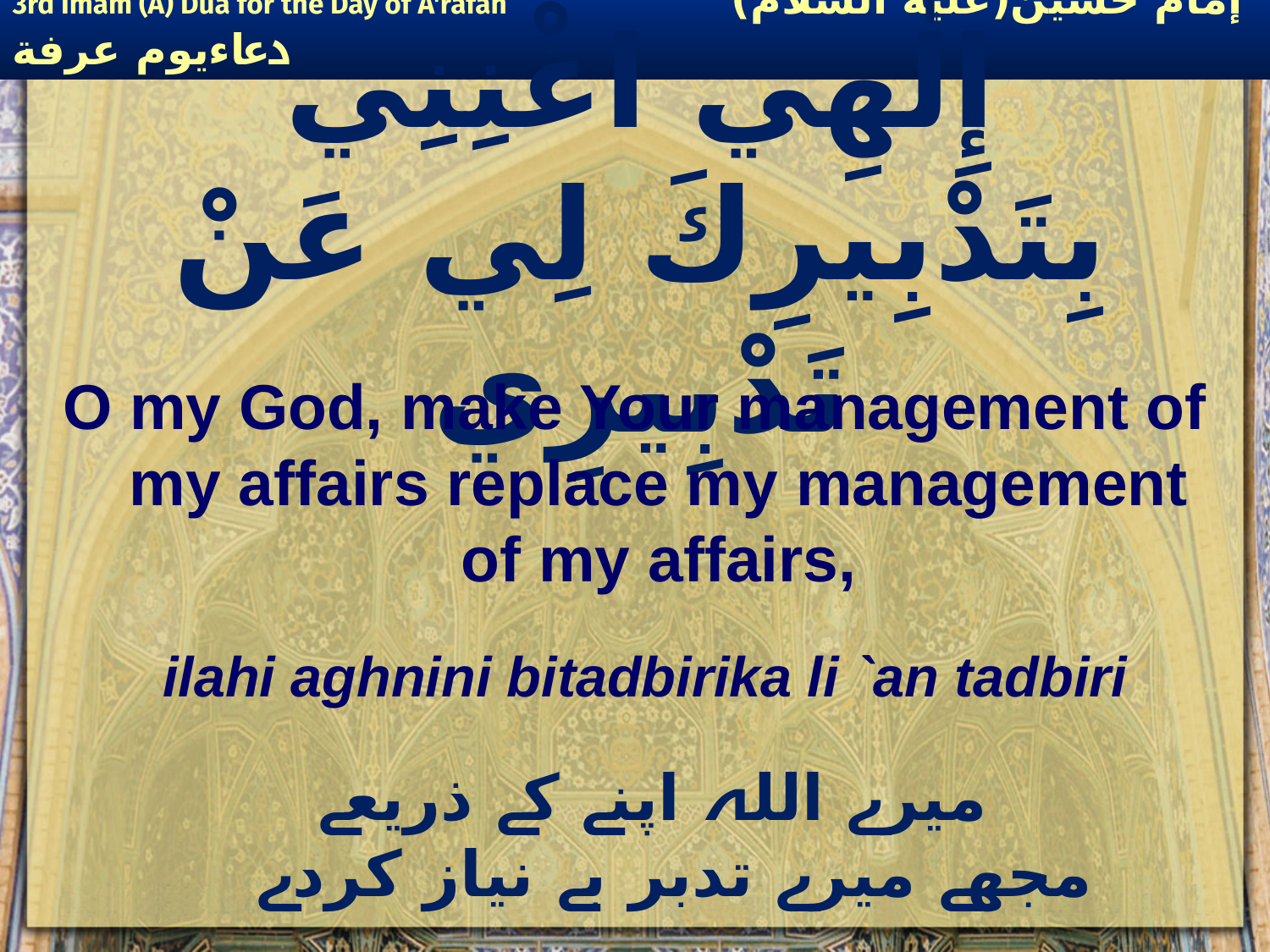

# إِلٰهِي اغْنِنِي بِتَدْبِيرِكَ لِي عَنْ تَدْبِيرِي
O my God, make Your management of my affairs replace my management of my affairs,
ilahi aghnini bitadbirika li `an tadbiri
 میرے اللہ اپنے کے ذریعے مجھے میرے تدبر بے نیاز کردے